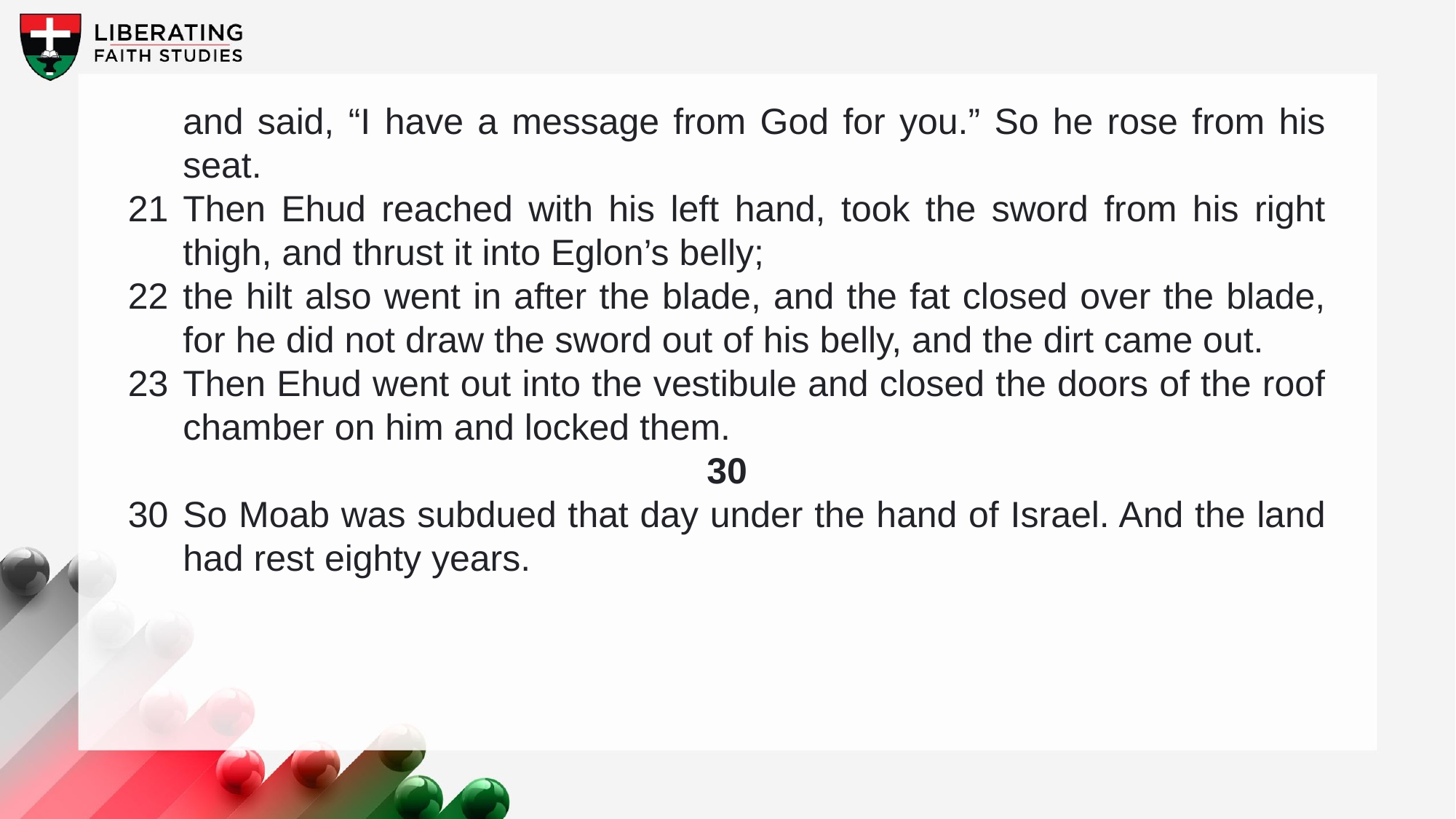

and said, “I have a message from God for you.” So he rose from his seat.
21	Then Ehud reached with his left hand, took the sword from his right thigh, and thrust it into Eglon’s belly;
22	the hilt also went in after the blade, and the fat closed over the blade, for he did not draw the sword out of his belly, and the dirt came out.
23	Then Ehud went out into the vestibule and closed the doors of the roof chamber on him and locked them.
30
30	So Moab was subdued that day under the hand of Israel. And the land had rest eighty years.